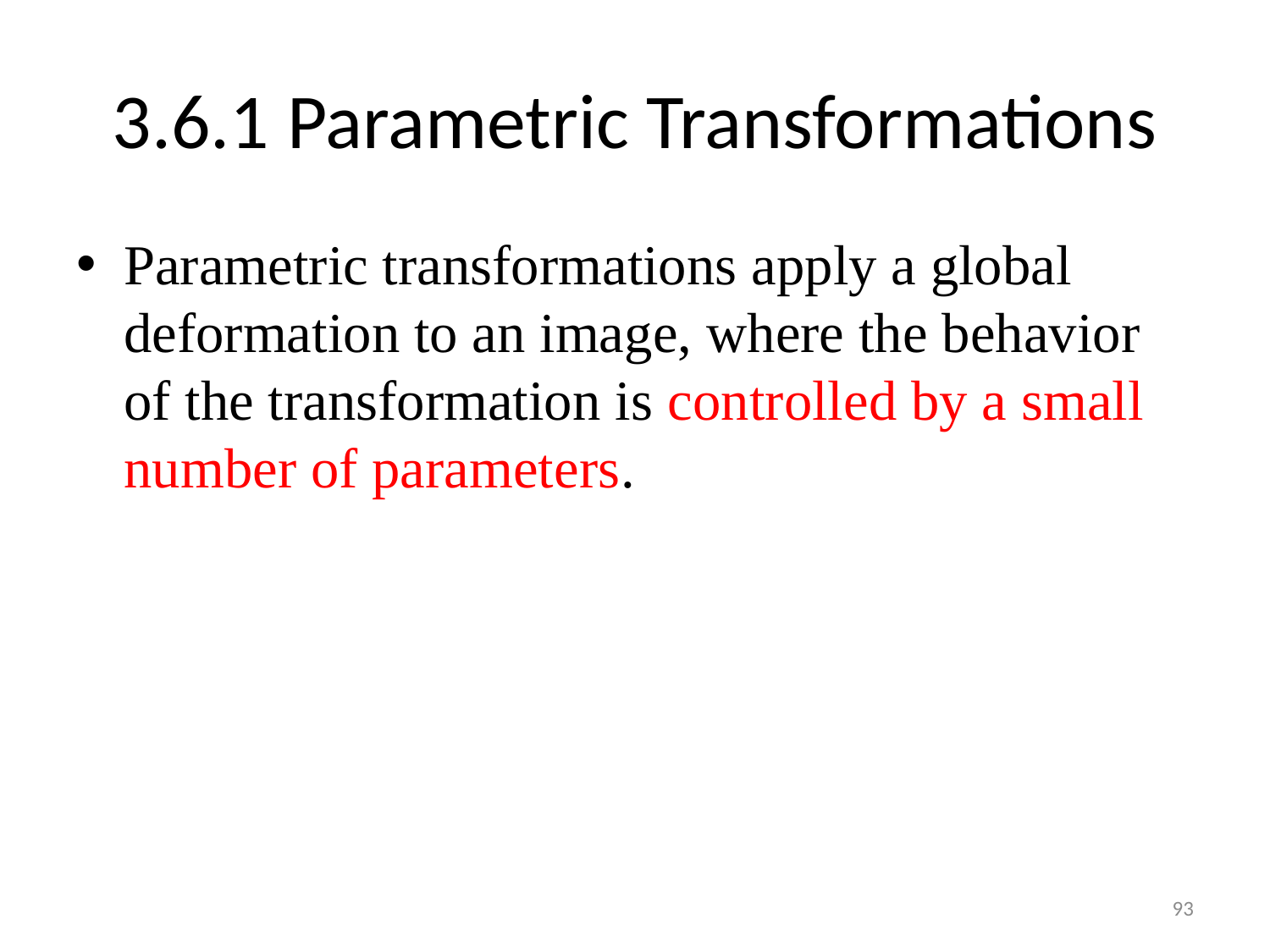

# 3.6.1 Parametric Transformations
Parametric transformations apply a global deformation to an image, where the behavior of the transformation is controlled by a small number of parameters.
93